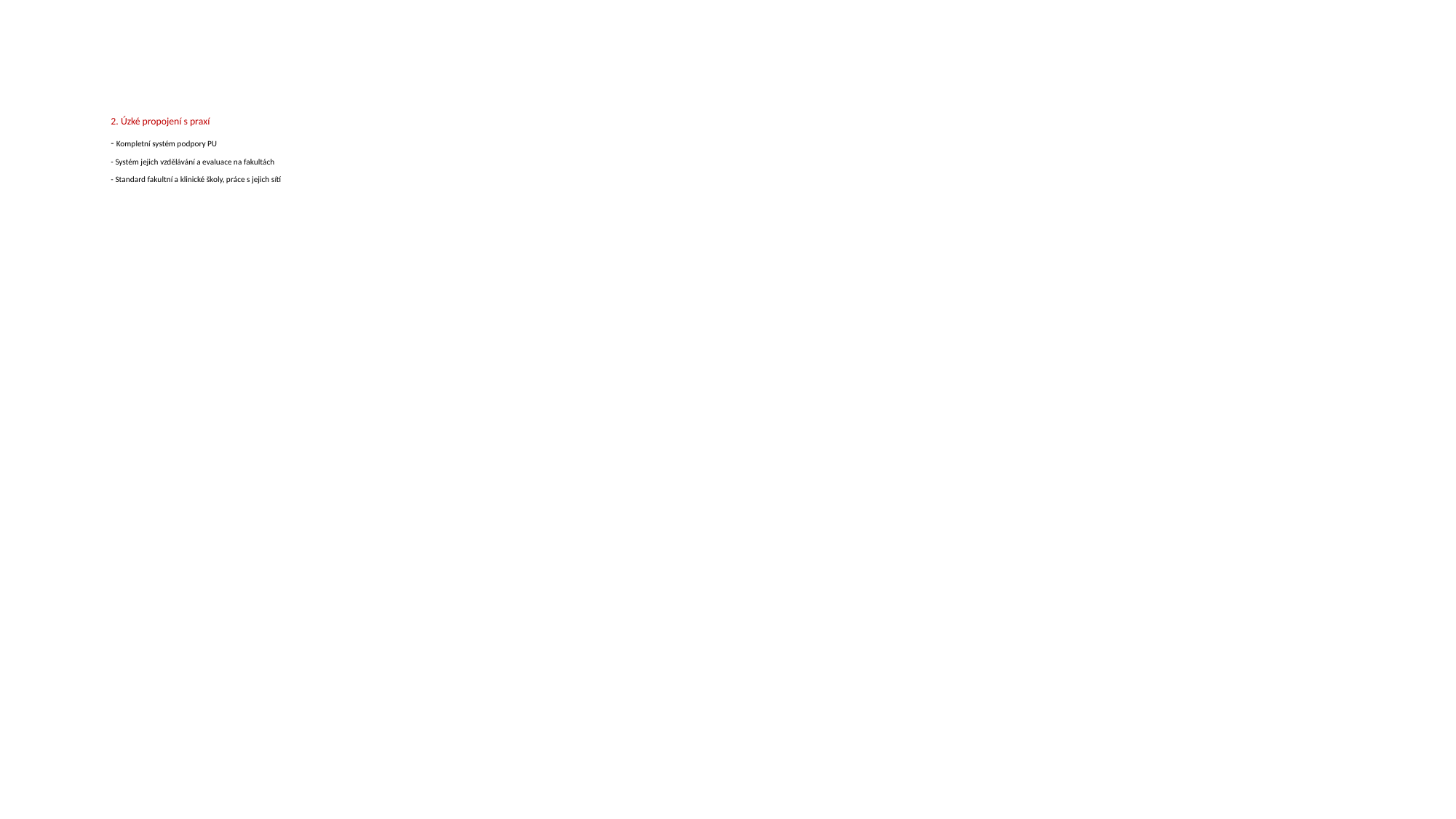

# 2. Úzké propojení s praxí - Kompletní systém podpory PU - Systém jejich vzdělávání a evaluace na fakultách - Standard fakultní a klinické školy, práce s jejich sítí